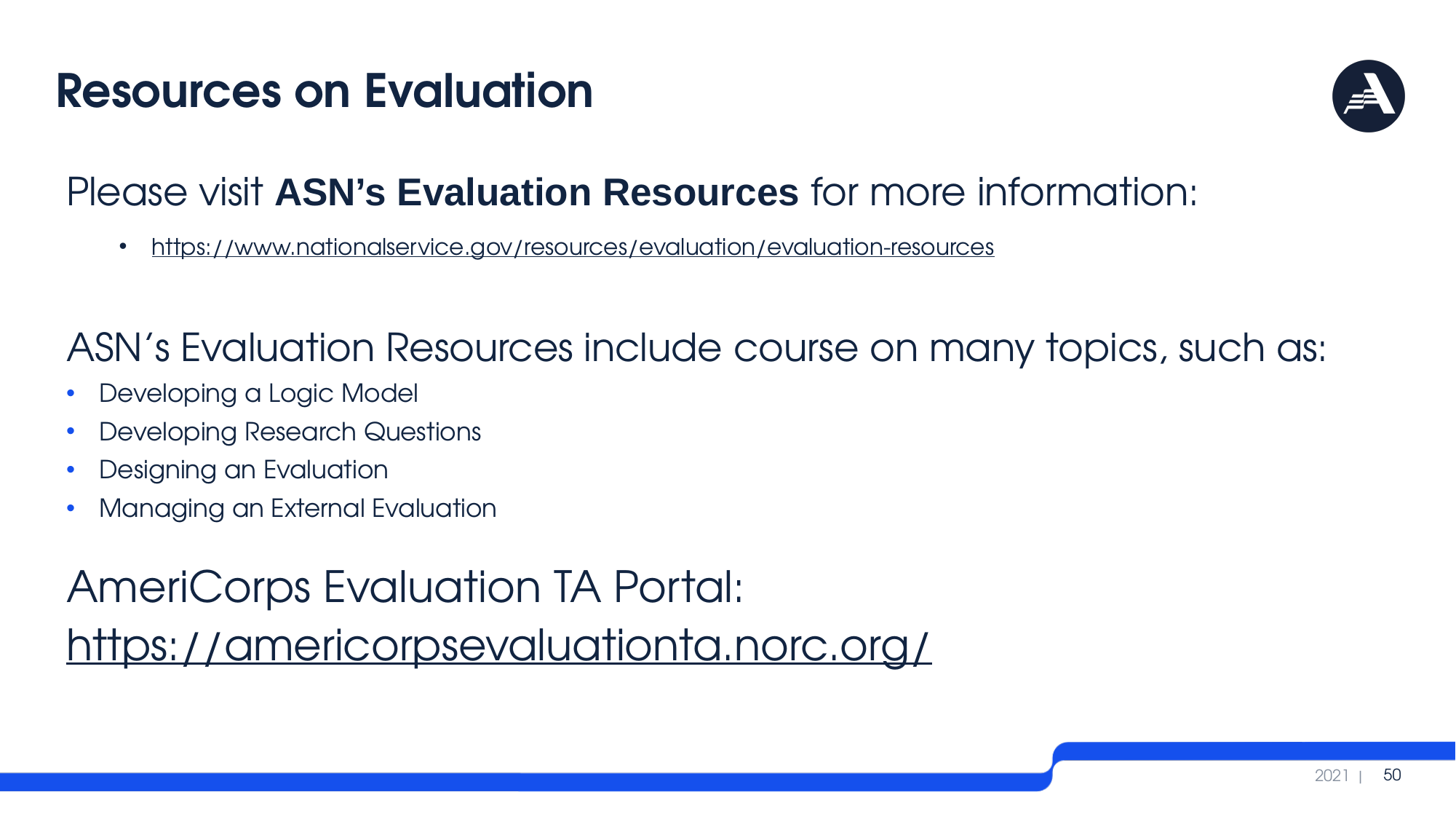

# Resources on Evaluation
Please visit ASN’s Evaluation Resources for more information:
https://www.nationalservice.gov/resources/evaluation/evaluation-resources

ASN’s Evaluation Resources include course on many topics, such as:
Developing a Logic Model
Developing Research Questions
Designing an Evaluation
Managing an External Evaluation

AmeriCorps Evaluation TA Portal:
https://americorpsevaluationta.norc.org/

  50
2021  |